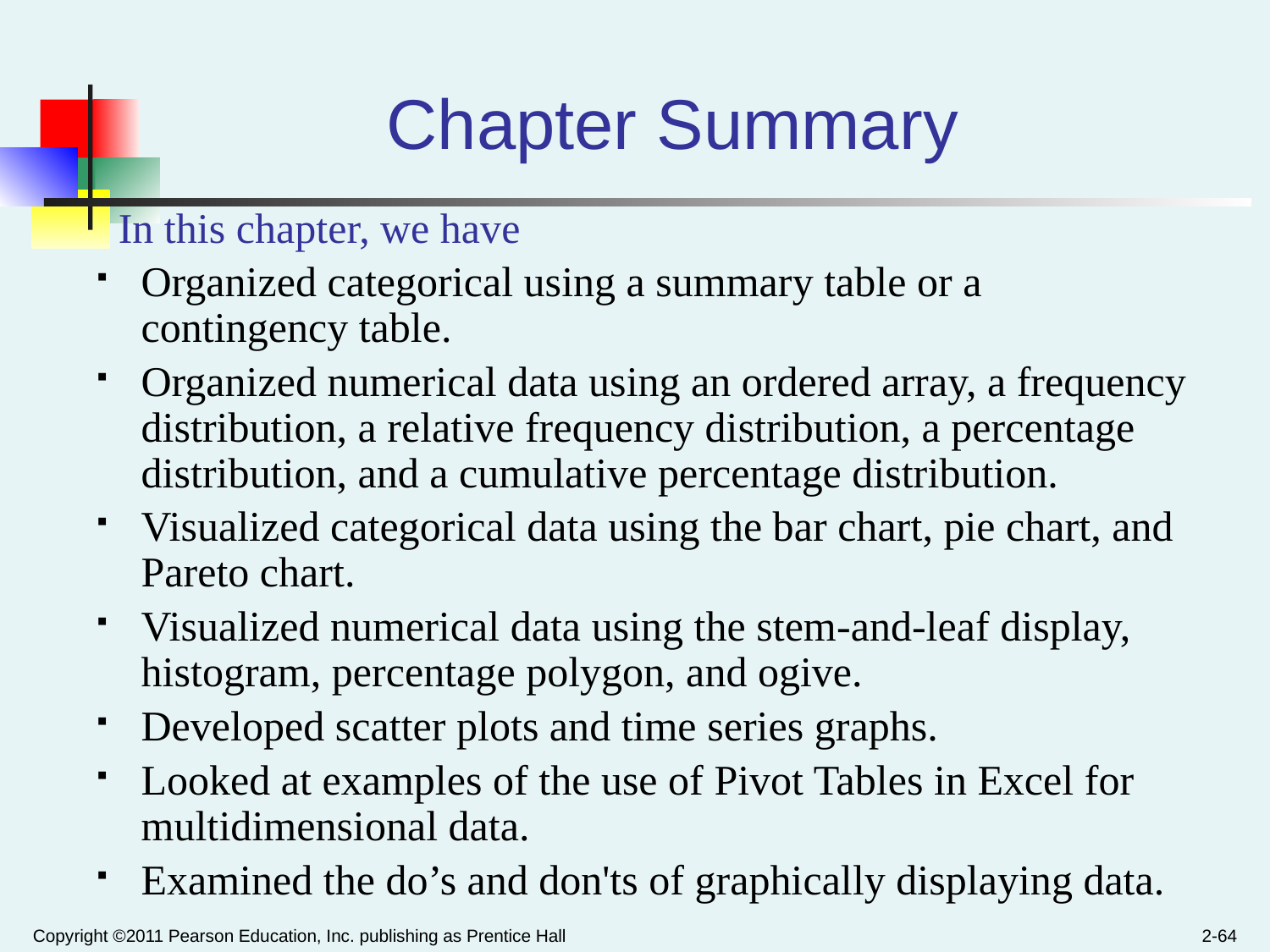

# Chapter Summary
In this chapter, we have
Organized categorical using a summary table or a contingency table.
Organized numerical data using an ordered array, a frequency distribution, a relative frequency distribution, a percentage distribution, and a cumulative percentage distribution.
Visualized categorical data using the bar chart, pie chart, and Pareto chart.
Visualized numerical data using the stem-and-leaf display, histogram, percentage polygon, and ogive.
Developed scatter plots and time series graphs.
Looked at examples of the use of Pivot Tables in Excel for multidimensional data.
Examined the do’s and don'ts of graphically displaying data.
Copyright ©2011 Pearson Education, Inc. publishing as Prentice Hall
2-64